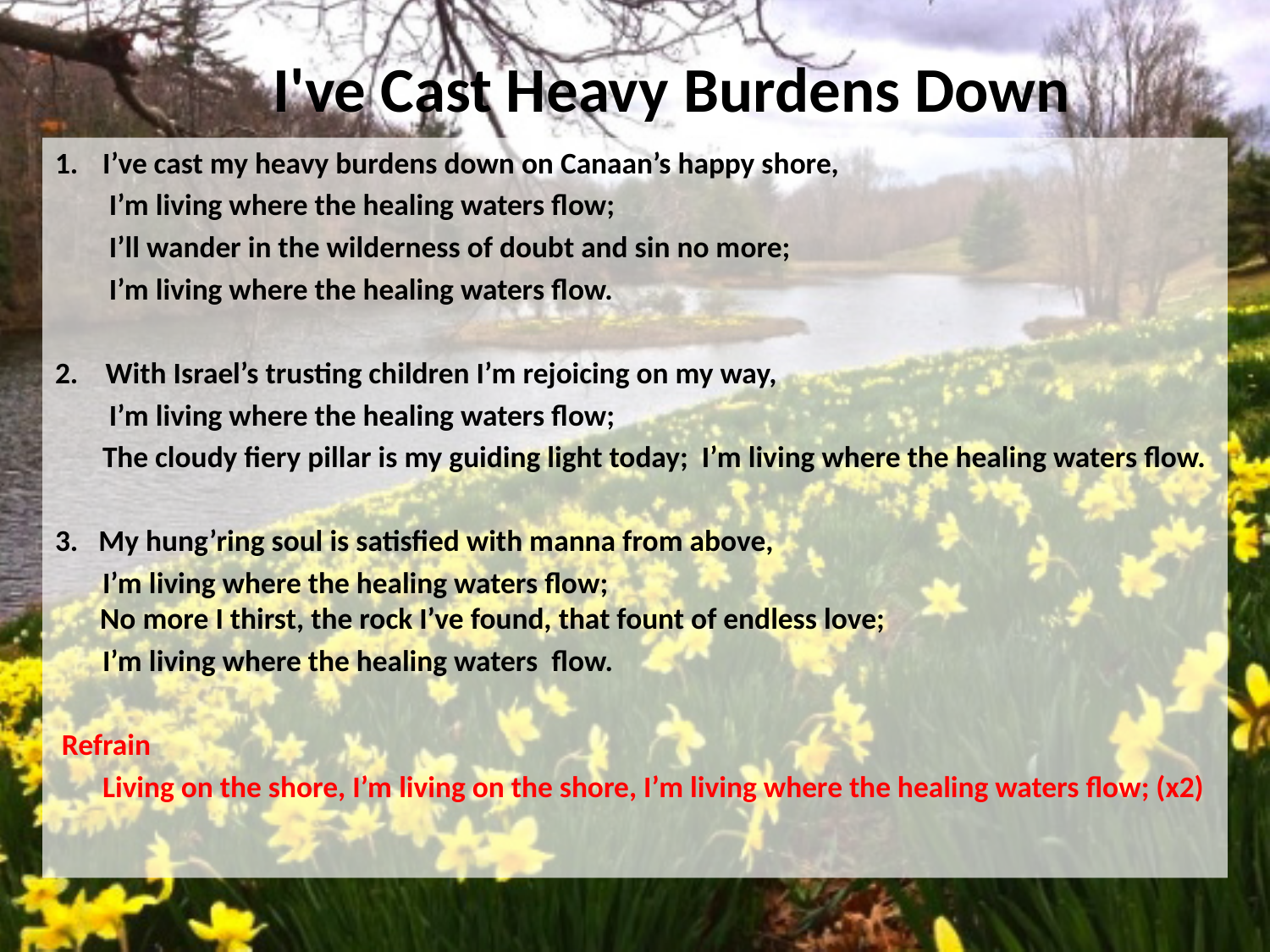

# I've Cast Heavy Burdens Down
I’ve cast my heavy burdens down on Canaan’s happy shore,
        I’m living where the healing waters flow;
        I’ll wander in the wilderness of doubt and sin no more;
        I’m living where the healing waters flow.

2.    With Israel’s trusting children I’m rejoicing on my way,
        I’m living where the healing waters flow;
       The cloudy fiery pillar is my guiding light today;  I’m living where the healing waters flow.

3.   My hung’ring soul is satisfied with manna from above,
       I’m living where the healing waters flow;
  No more I thirst, the rock I’ve found, that fount of endless love;
       I’m living where the healing waters  flow.

 Refrain
       Living on the shore, I’m living on the shore, I’m living where the healing waters flow; (x2)